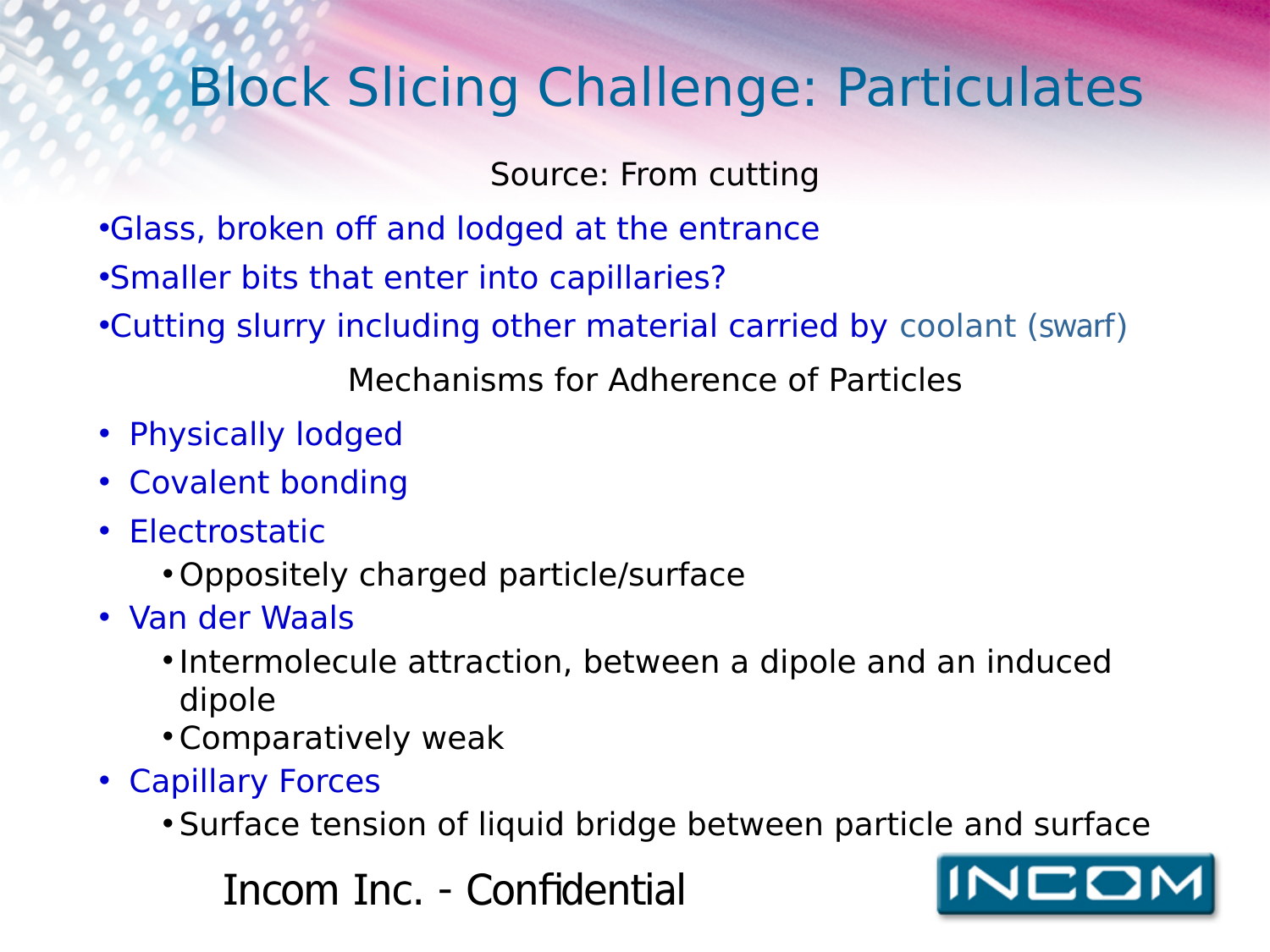

# Block Slicing Challenge: Particulates
Source: From cutting
Glass, broken off and lodged at the entrance
Smaller bits that enter into capillaries?
Cutting slurry including other material carried by coolant (swarf)
Mechanisms for Adherence of Particles
Physically lodged
Covalent bonding
Electrostatic
Oppositely charged particle/surface
Van der Waals
Intermolecule attraction, between a dipole and an induced dipole
Comparatively weak
Capillary Forces
Surface tension of liquid bridge between particle and surface
Incom Inc. - Confidential